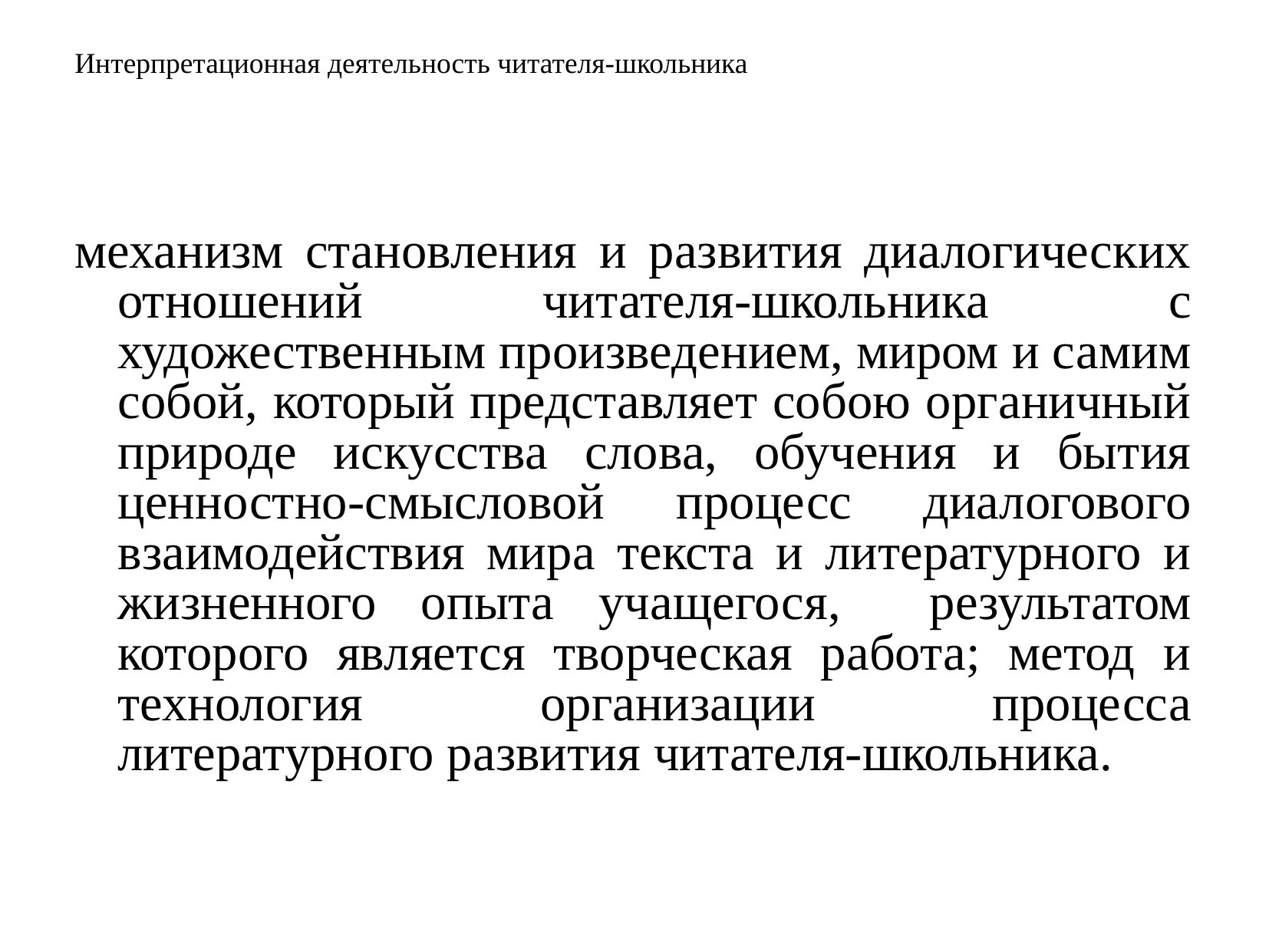

# Интерпретационная деятельность читателя-школьника
механизм становления и развития диалогических отношений читателя-школьника с художественным произведением, миром и самим собой, который представляет собою органичный природе искусства слова, обучения и бытия ценностно-смысловой процесс диалогового взаимодействия мира текста и литературного и жизненного опыта учащегося,  результатом которого является творческая работа; метод и технология организации процесса литературного развития читателя-школьника.